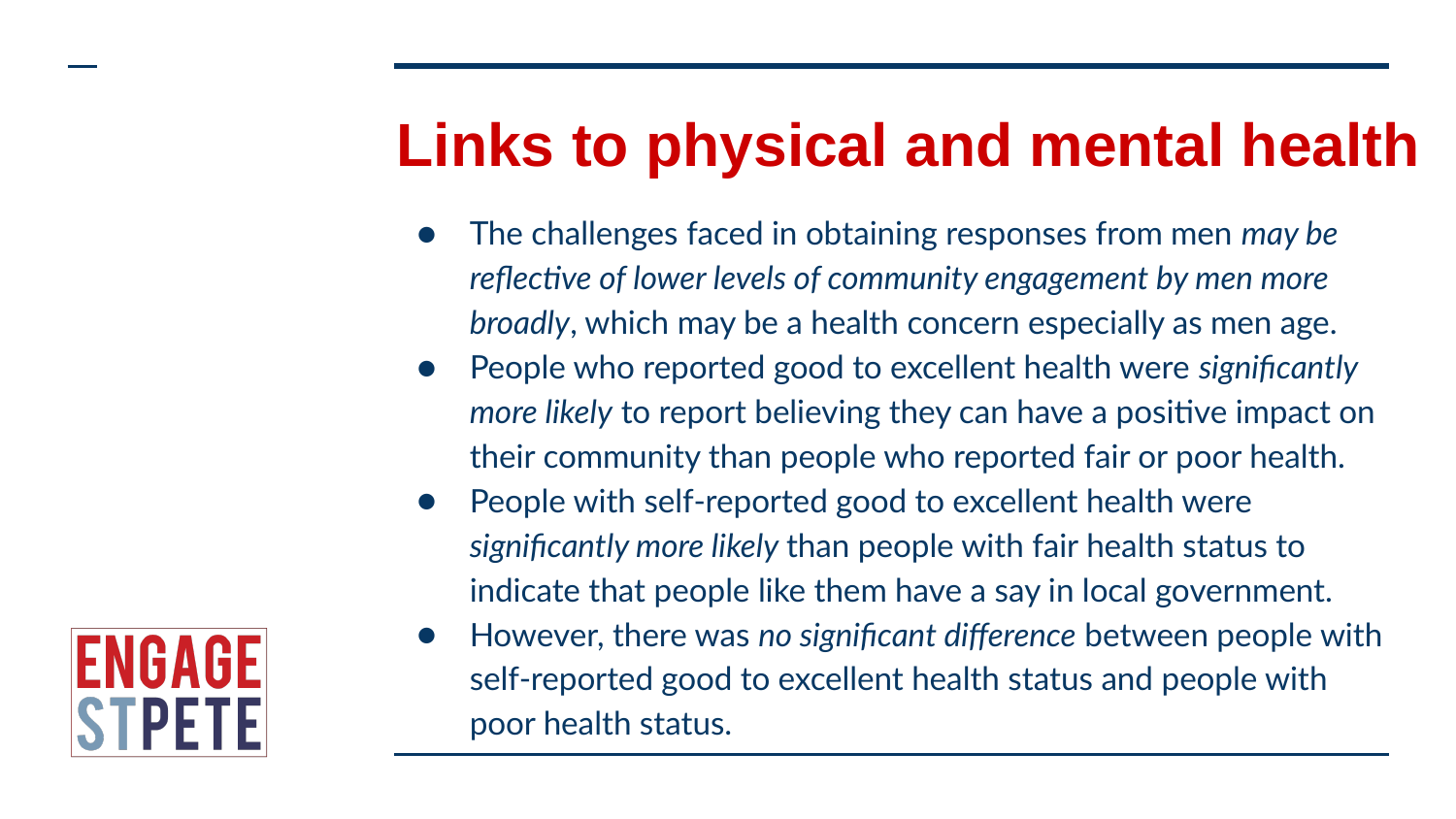

# Links to physical and mental health
The challenges faced in obtaining responses from men may be reflective of lower levels of community engagement by men more broadly, which may be a health concern especially as men age.
People who reported good to excellent health were significantly more likely to report believing they can have a positive impact on their community than people who reported fair or poor health.
People with self-reported good to excellent health were significantly more likely than people with fair health status to indicate that people like them have a say in local government.
However, there was no significant difference between people with self-reported good to excellent health status and people with poor health status.